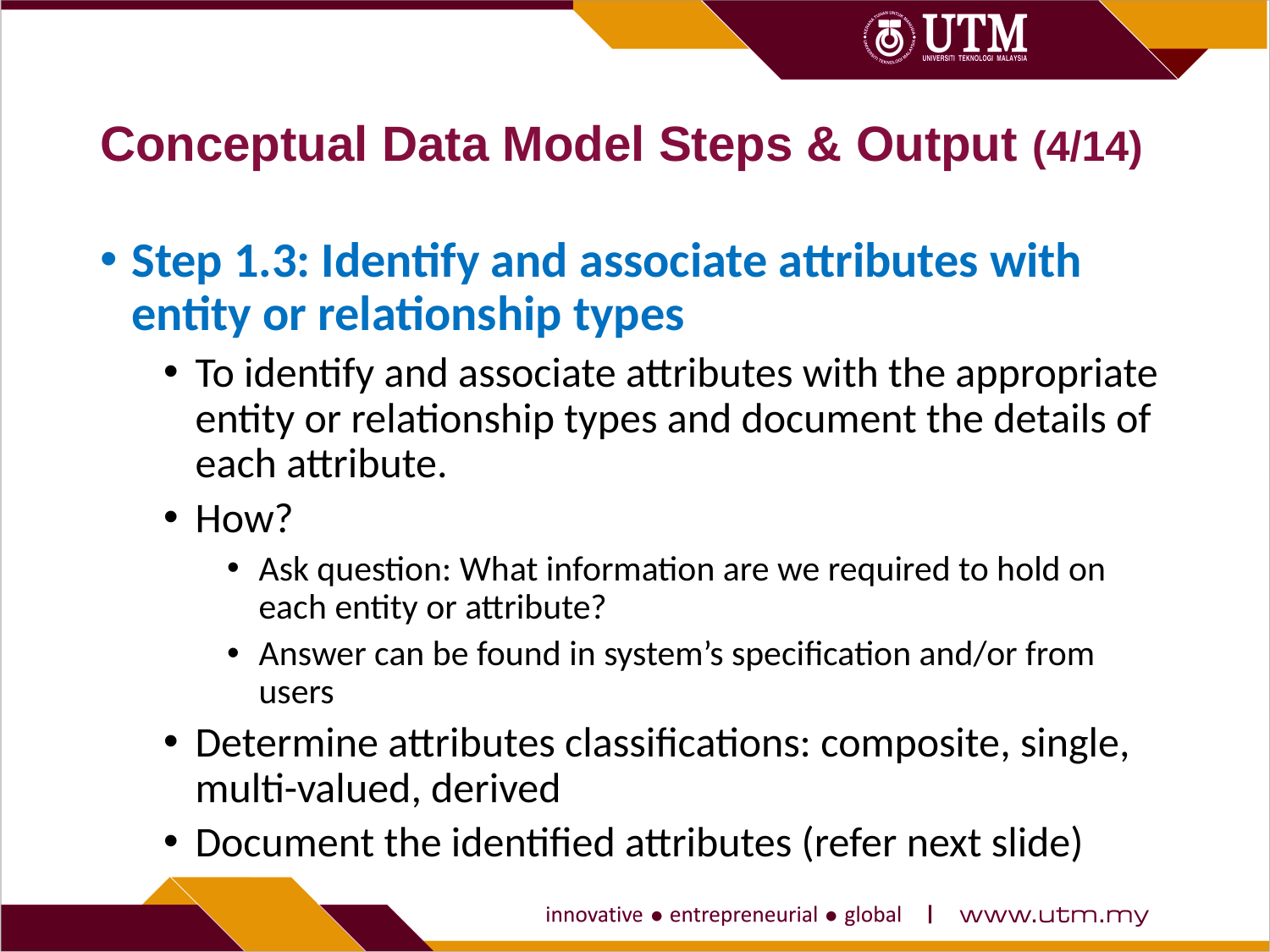

# Conceptual Data Model Steps & Output (4/14)
Step 1.3: Identify and associate attributes with entity or relationship types
To identify and associate attributes with the appropriate entity or relationship types and document the details of each attribute.
How?
Ask question: What information are we required to hold on each entity or attribute?
Answer can be found in system’s specification and/or from users
Determine attributes classifications: composite, single, multi-valued, derived
Document the identified attributes (refer next slide)

12